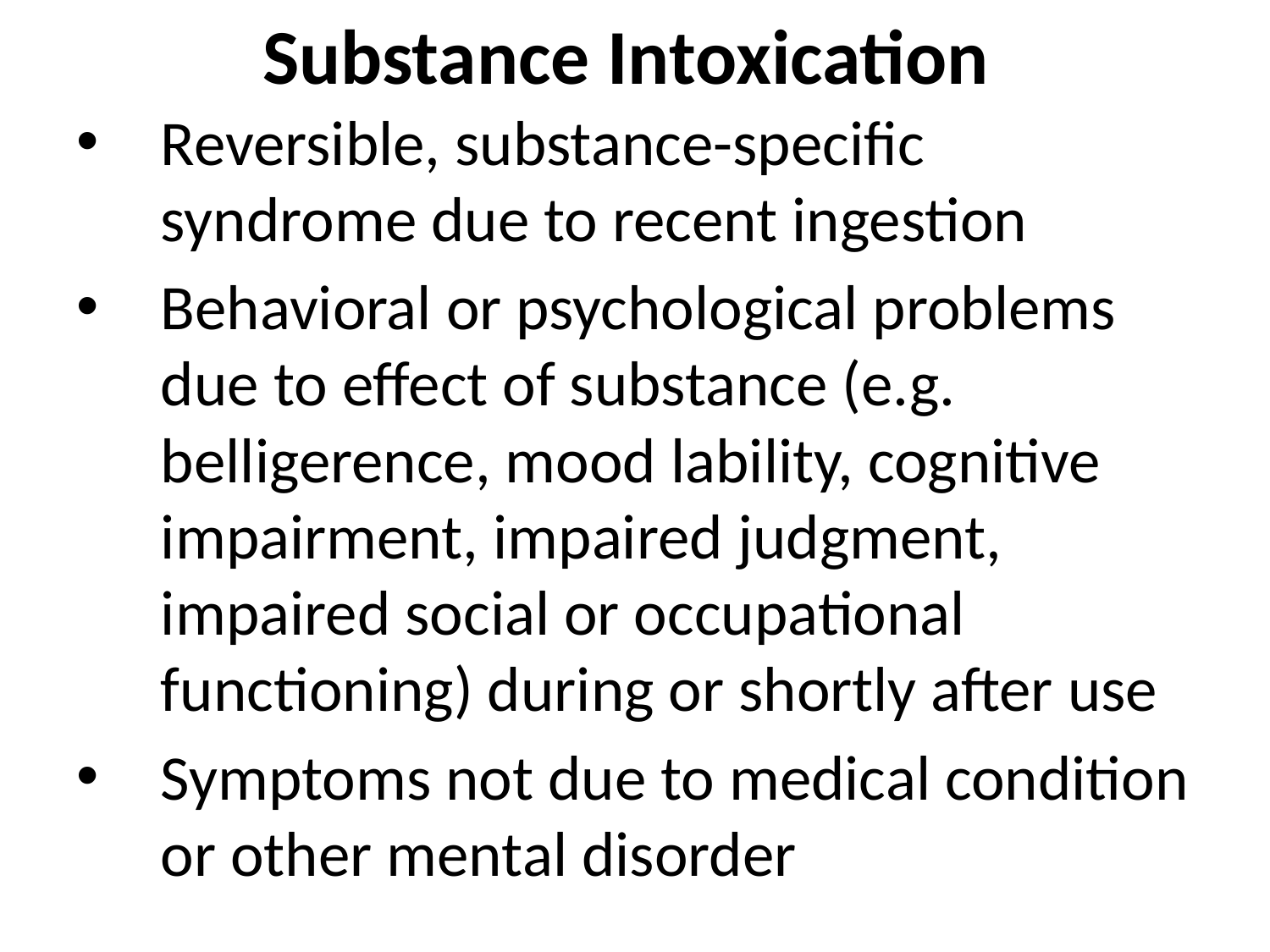

# Substance Intoxication
Reversible, substance-specific syndrome due to recent ingestion
Behavioral or psychological problems due to effect of substance (e.g. belligerence, mood lability, cognitive impairment, impaired judgment, impaired social or occupational functioning) during or shortly after use
Symptoms not due to medical condition or other mental disorder